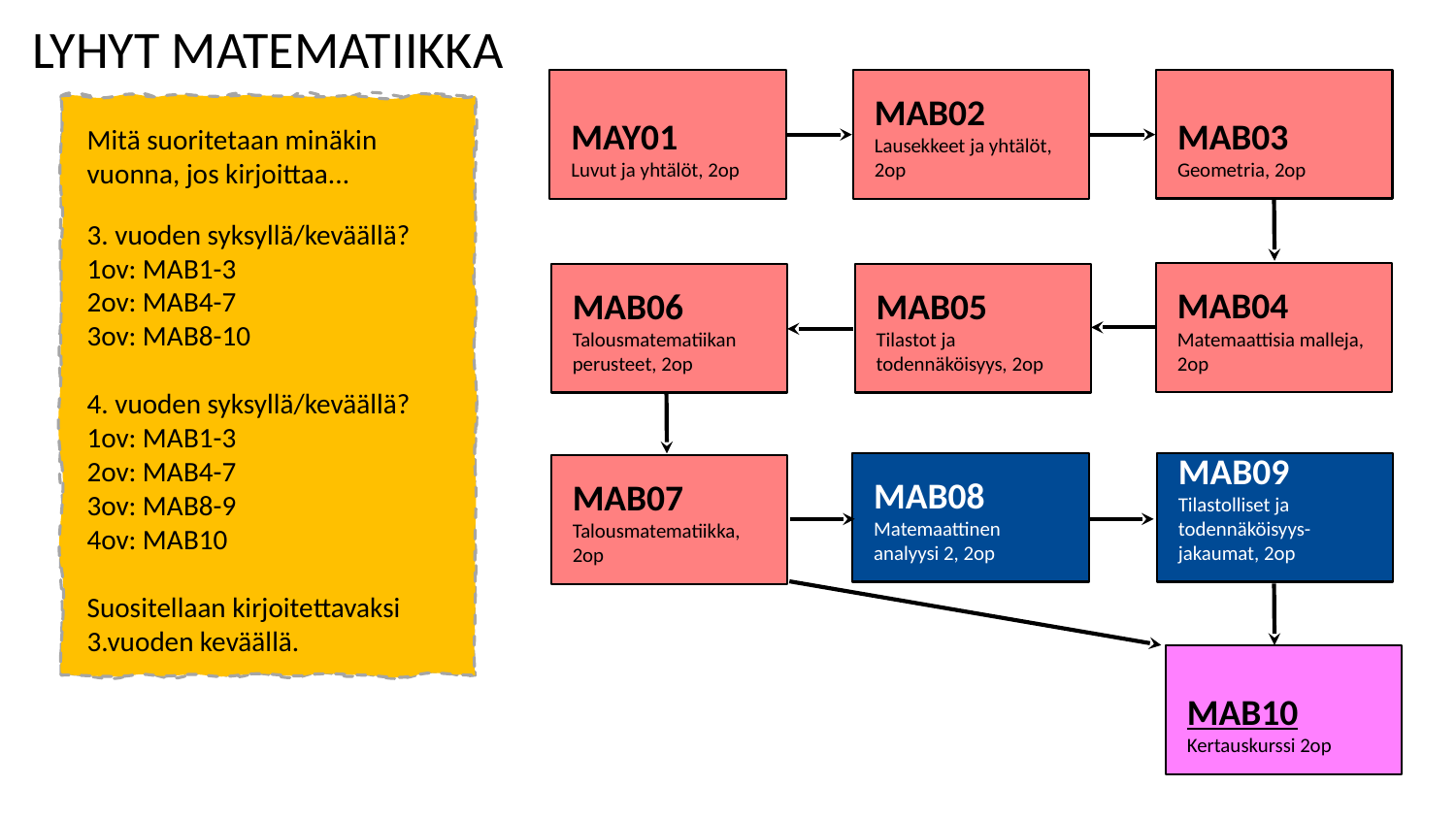

LYHYT MATEMATIIKKA
MAB03
Geometria, 2op
MAY01
Luvut ja yhtälöt, 2op
MAB02
Lausekkeet ja yhtälöt, 2op
Mitä suoritetaan minäkin vuonna, jos kirjoittaa...

3. vuoden syksyllä/keväällä?
1ov: MAB1-3
2ov: MAB4-7
3ov: MAB8-10

4. vuoden syksyllä/keväällä?
1ov: MAB1-3
2ov: MAB4-7
3ov: MAB8-9
4ov: MAB10

Suositellaan kirjoitettavaksi 3.vuoden keväällä.

MAB04
Matemaattisia malleja,  2op
MAB06
Talousmatematiikan perusteet, 2op
MAB05
Tilastot ja todennäköisyys, 2op
MAB08
Matemaattinen analyysi 2, 2op
MAB09
Tilastolliset ja todennäköisyys-jakaumat, 2op
MAB07
Talousmatematiikka, 2op
MAB10
Kertauskurssi 2op